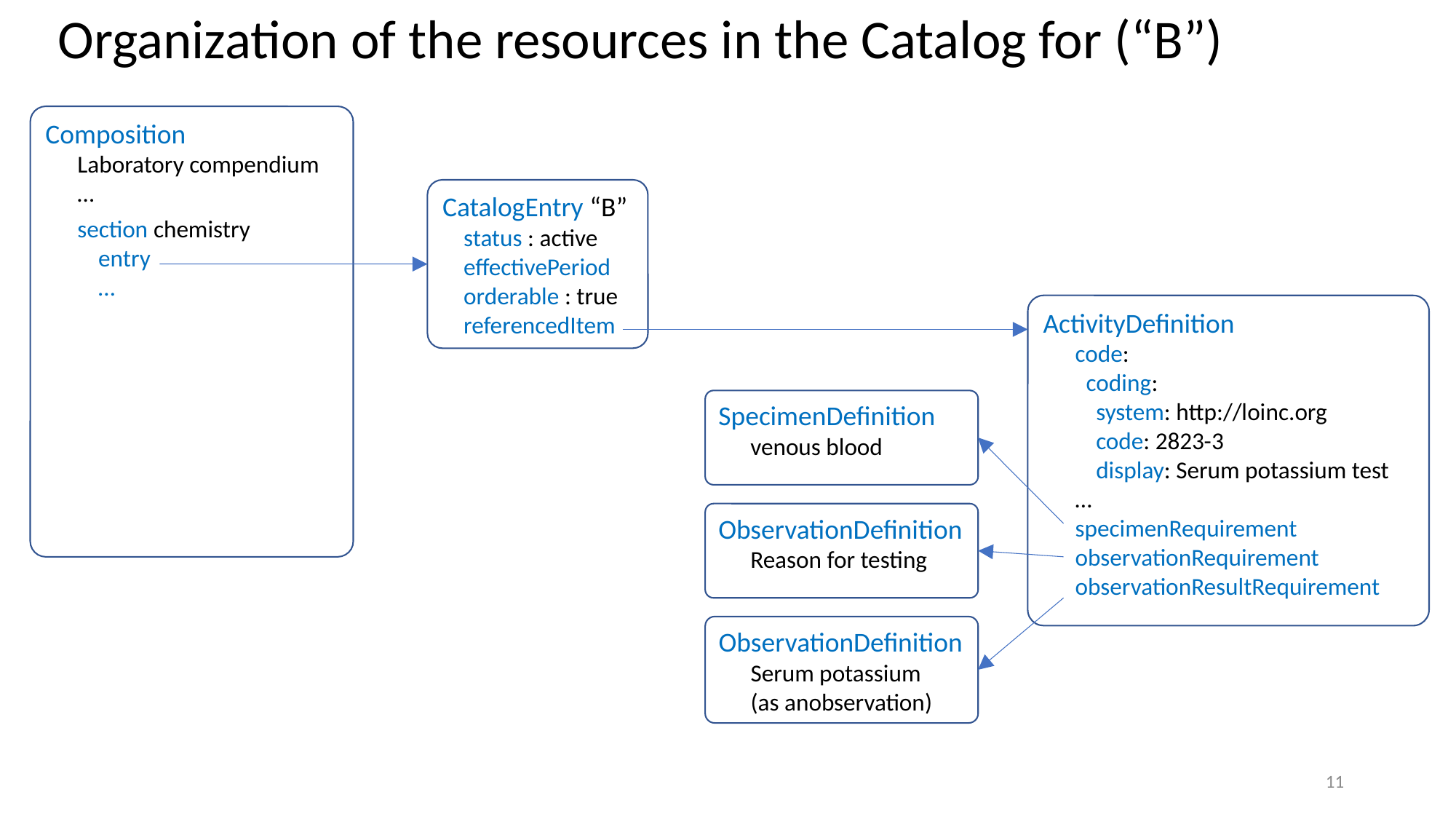

Organization of the resources in the Catalog for (“B”)
Composition
Laboratory compendium
…
section chemistry
entry
…

CatalogEntry “B”
status : active
effectivePeriod
orderable : true
referencedItem

ActivityDefinition
code:
coding:
system: http://loinc.org
code: 2823-3
display: Serum potassium test
…
specimenRequirement
observationRequirement
observationResultRequirement
SpecimenDefinition
venous blood
ObservationDefinition
Reason for testing
ObservationDefinition
Serum potassium
(as anobservation)
11